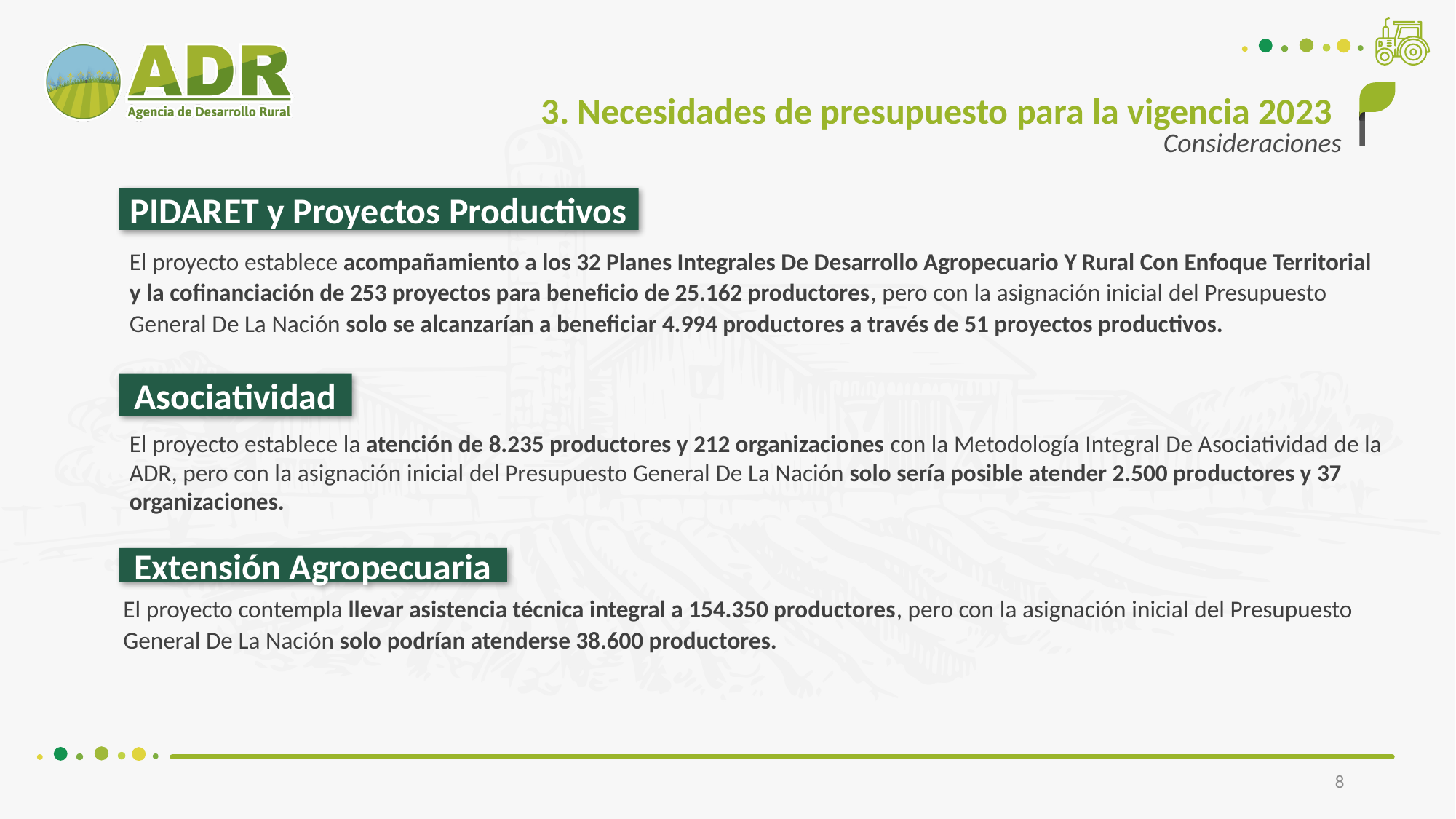

3. Necesidades de presupuesto para la vigencia 2023
Consideraciones
PIDARET y Proyectos Productivos
El proyecto establece acompañamiento a los 32 Planes Integrales De Desarrollo Agropecuario Y Rural Con Enfoque Territorial y la cofinanciación de 253 proyectos para beneficio de 25.162 productores, pero con la asignación inicial del Presupuesto General De La Nación solo se alcanzarían a beneficiar 4.994 productores a través de 51 proyectos productivos.
Asociatividad
El proyecto establece la atención de 8.235 productores y 212 organizaciones con la Metodología Integral De Asociatividad de la ADR, pero con la asignación inicial del Presupuesto General De La Nación solo sería posible atender 2.500 productores y 37 organizaciones.
Extensión Agropecuaria
El proyecto contempla llevar asistencia técnica integral a 154.350 productores, pero con la asignación inicial del Presupuesto General De La Nación solo podrían atenderse 38.600 productores.
8